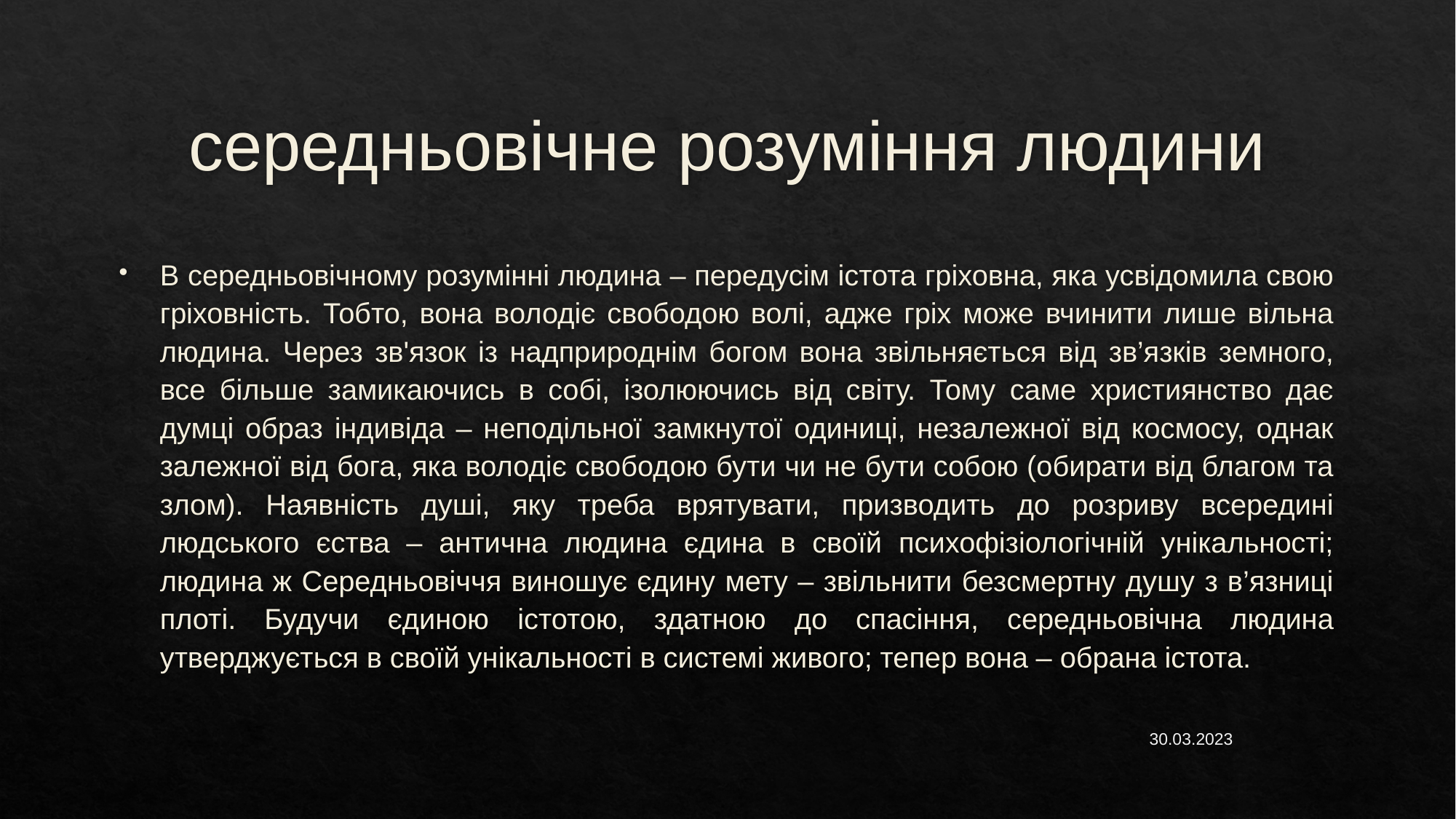

# середньовічне розуміння людини
В середньовічному розумінні людина – передусім істота гріховна, яка усвідомила свою гріховність. Тобто, вона володіє свободою волі, адже гріх може вчинити лише вільна людина. Через зв'язок із надприроднім богом вона звільняється від зв’язків земного, все більше замикаючись в собі, ізолюючись від світу. Тому саме християнство дає думці образ індивіда – неподільної замкнутої одиниці, незалежної від космосу, однак залежної від бога, яка володіє свободою бути чи не бути собою (обирати від благом та злом). Наявність душі, яку треба врятувати, призводить до розриву всередині людського єства – антична людина єдина в своїй психофізіологічній унікальності; людина ж Середньовіччя виношує єдину мету – звільнити безсмертну душу з в’язниці плоті. Будучи єдиною істотою, здатною до спасіння, середньовічна людина утверджується в своїй унікальності в системі живого; тепер вона – обрана істота.
30.03.2023